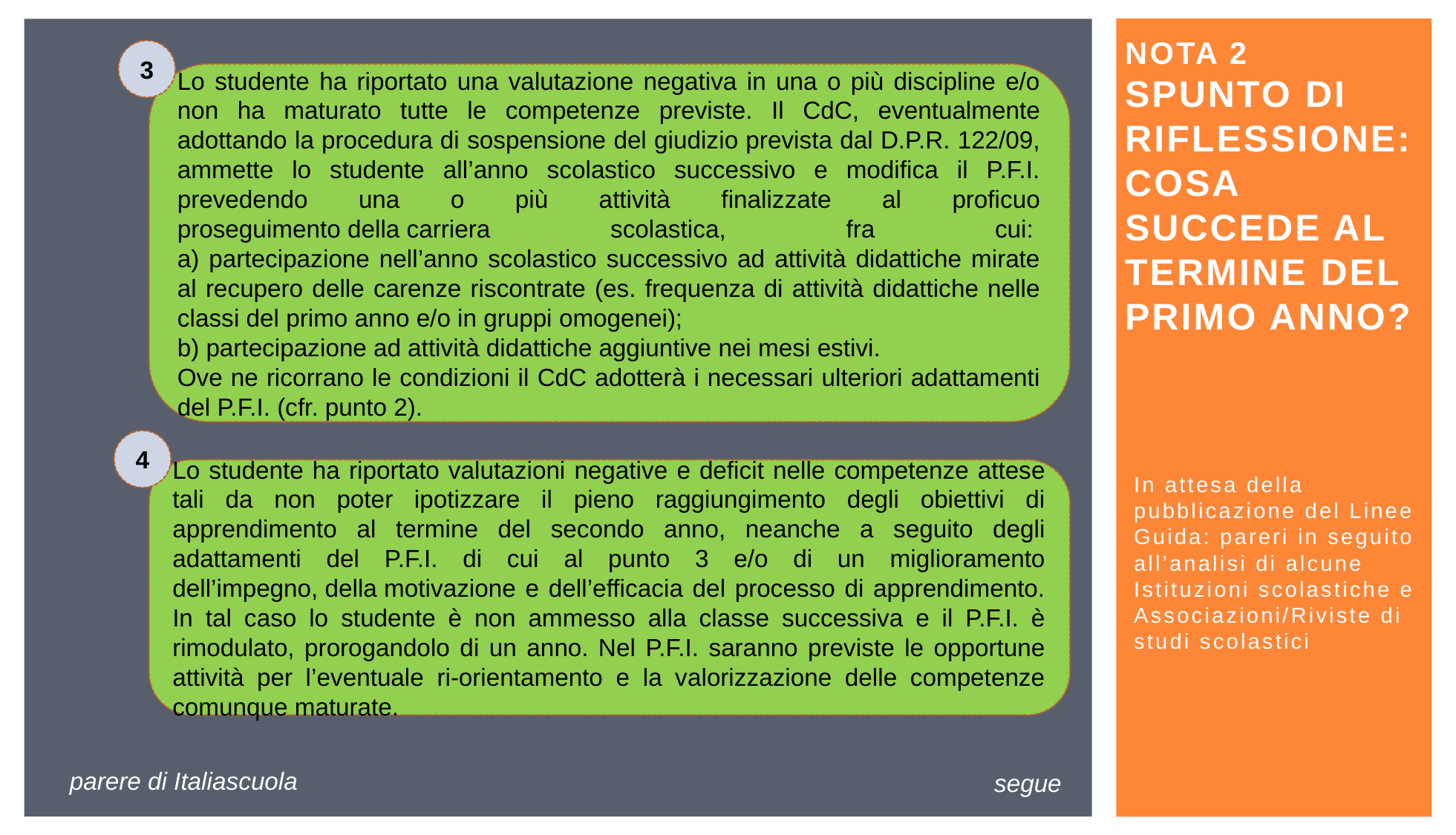

# Nota 2 spunto di riflessione: cosa succede al termine del primo anno?
3
Lo studente ha riportato una valutazione negativa in una o più discipline e/o non ha maturato tutte le competenze previste. Il CdC, eventualmente adottando la procedura di sospensione del giudizio prevista dal D.P.R. 122/09, ammette lo studente all’anno scolastico successivo e modifica il P.F.I. prevedendo una o più attività finalizzate al proficuo proseguimento della carriera scolastica, fra cui: 
a) partecipazione nell’anno scolastico successivo ad attività didattiche mirate al recupero delle carenze riscontrate (es. frequenza di attività didattiche nelle classi del primo anno e/o in gruppi omogenei);
b) partecipazione ad attività didattiche aggiuntive nei mesi estivi.
Ove ne ricorrano le condizioni il CdC adotterà i necessari ulteriori adattamenti del P.F.I. (cfr. punto 2).
4
Lo studente ha riportato valutazioni negative e deficit nelle competenze attese tali da non poter ipotizzare il pieno raggiungimento degli obiettivi di apprendimento al termine del secondo anno, neanche a seguito degli adattamenti del P.F.I. di cui al punto 3 e/o di un miglioramento dell’impegno, della motivazione e dell’efficacia del processo di apprendimento. In tal caso lo studente è non ammesso alla classe successiva e il P.F.I. è rimodulato, prorogandolo di un anno. Nel P.F.I. saranno previste le opportune attività per l’eventuale ri-orientamento e la valorizzazione delle competenze comunque maturate.
parere di Italiascuola
segue
In attesa della pubblicazione del Linee Guida: pareri in seguito all’analisi di alcune Istituzioni scolastiche e Associazioni/Riviste di studi scolastici